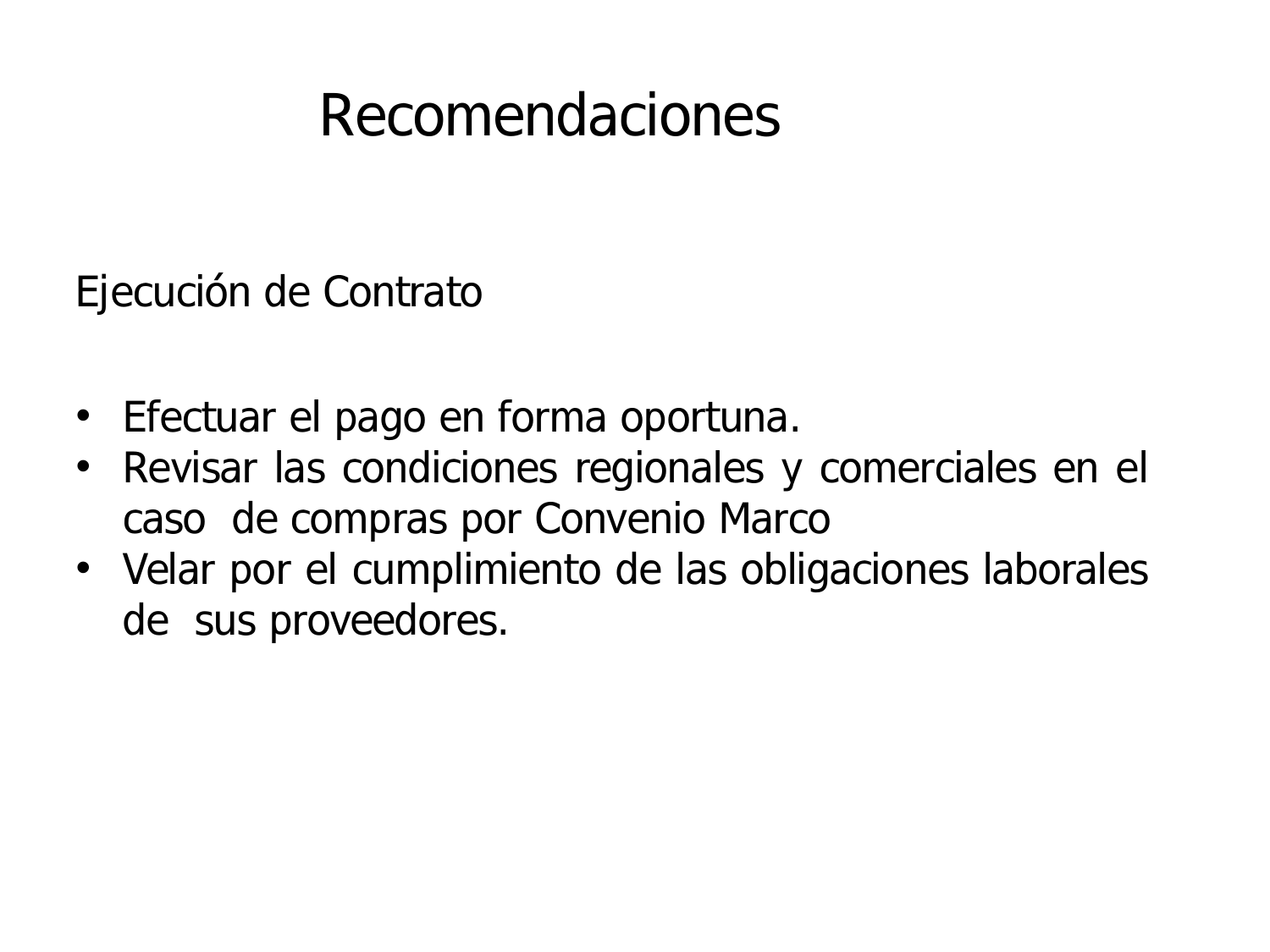

# Recomendaciones
Ejecución de Contrato

Efectuar el pago en forma oportuna.
Revisar las condiciones regionales y comerciales en el caso  de compras por Convenio Marco
Velar por el cumplimiento de las obligaciones laborales de  sus proveedores.